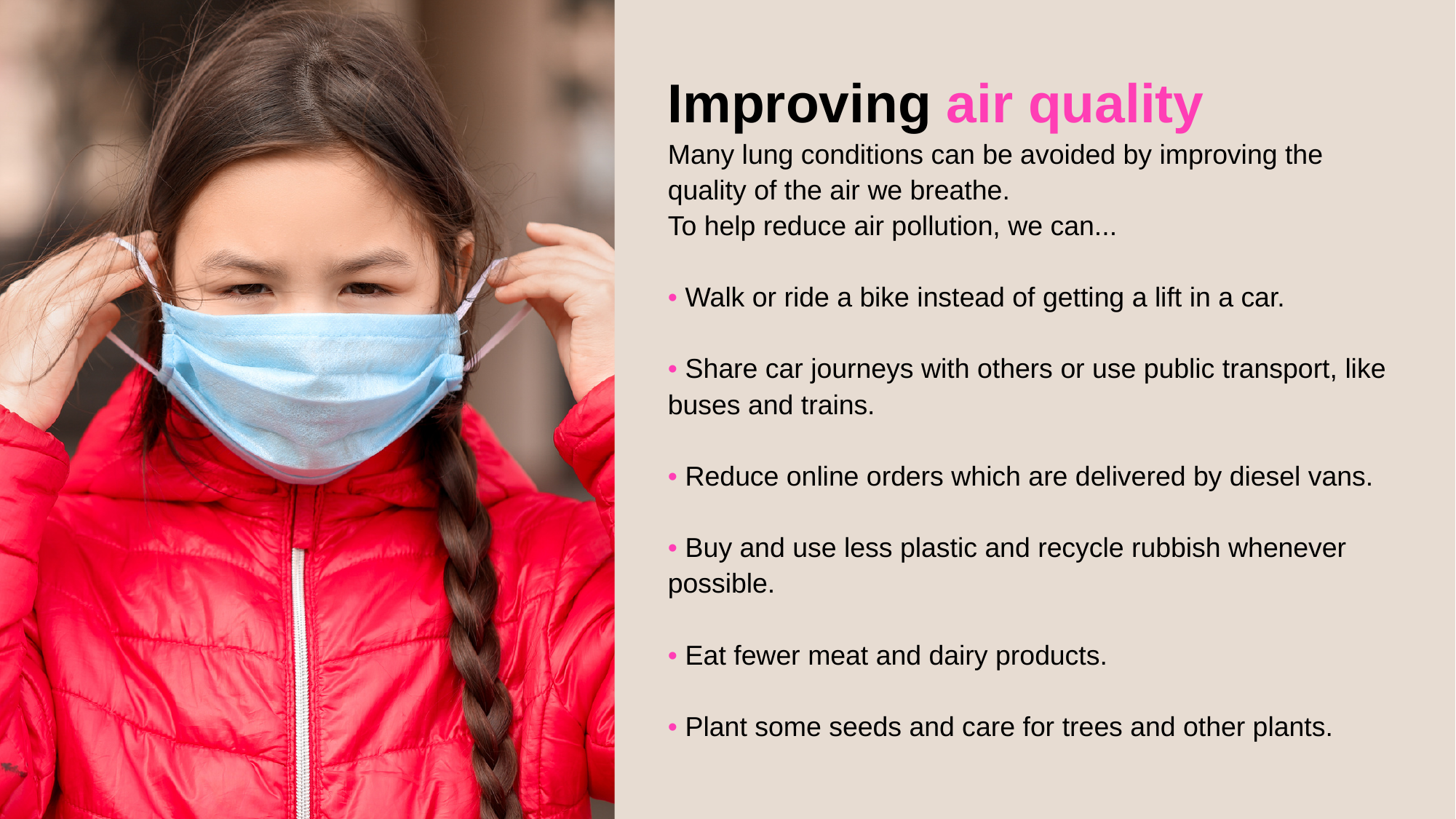

Improving air quality
Many lung conditions can be avoided by improving the quality of the air we breathe.
To help reduce air pollution, we can...

• Walk or ride a bike instead of getting a lift in a car.

• Share car journeys with others or use public transport, like buses and trains.

• Reduce online orders which are delivered by diesel vans.

• Buy and use less plastic and recycle rubbish whenever possible.

• Eat fewer meat and dairy products.

• Plant some seeds and care for trees and other plants.